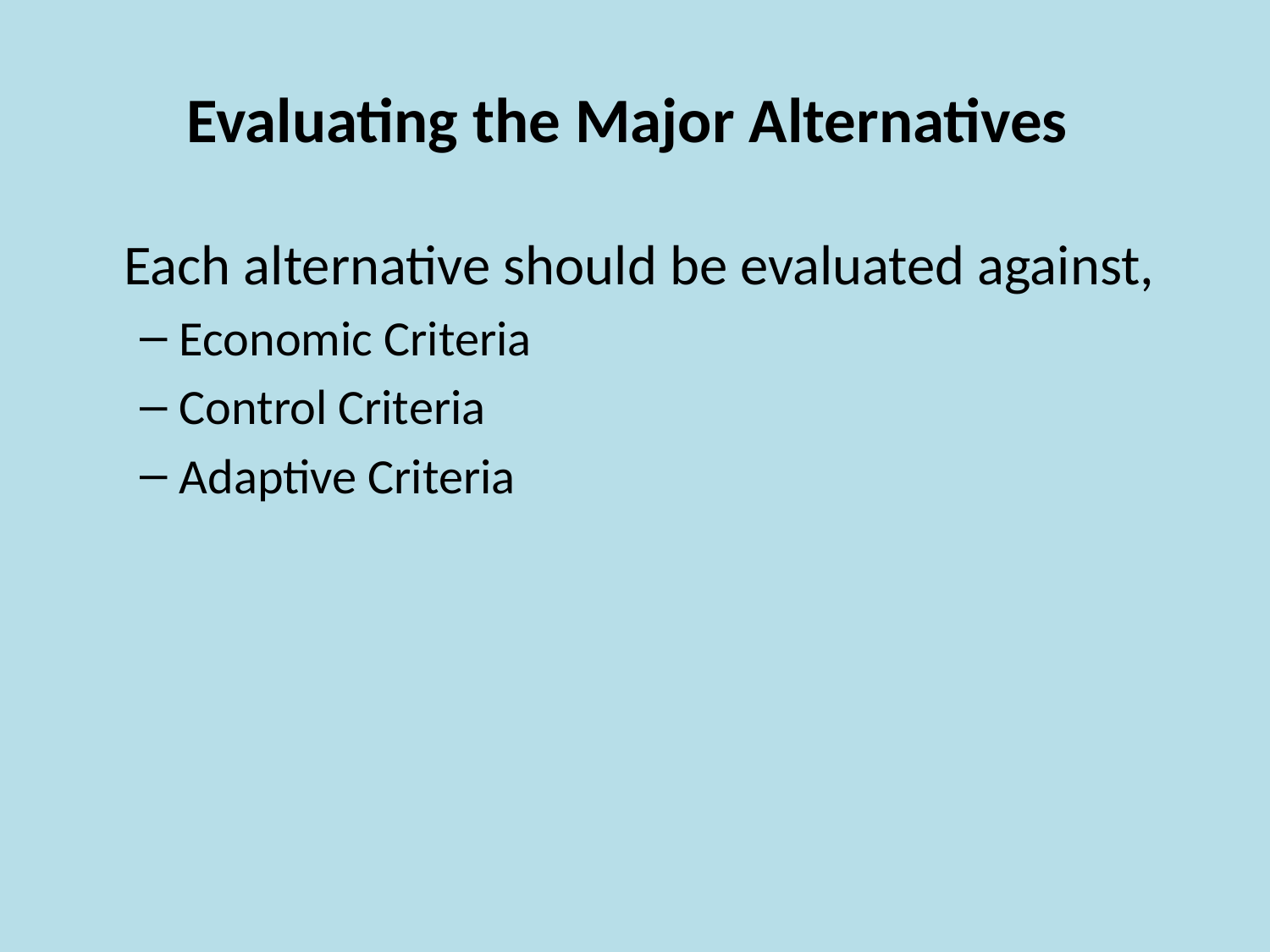

# Evaluating the Major Alternatives
	Each alternative should be evaluated against,
Economic Criteria
Control Criteria
Adaptive Criteria